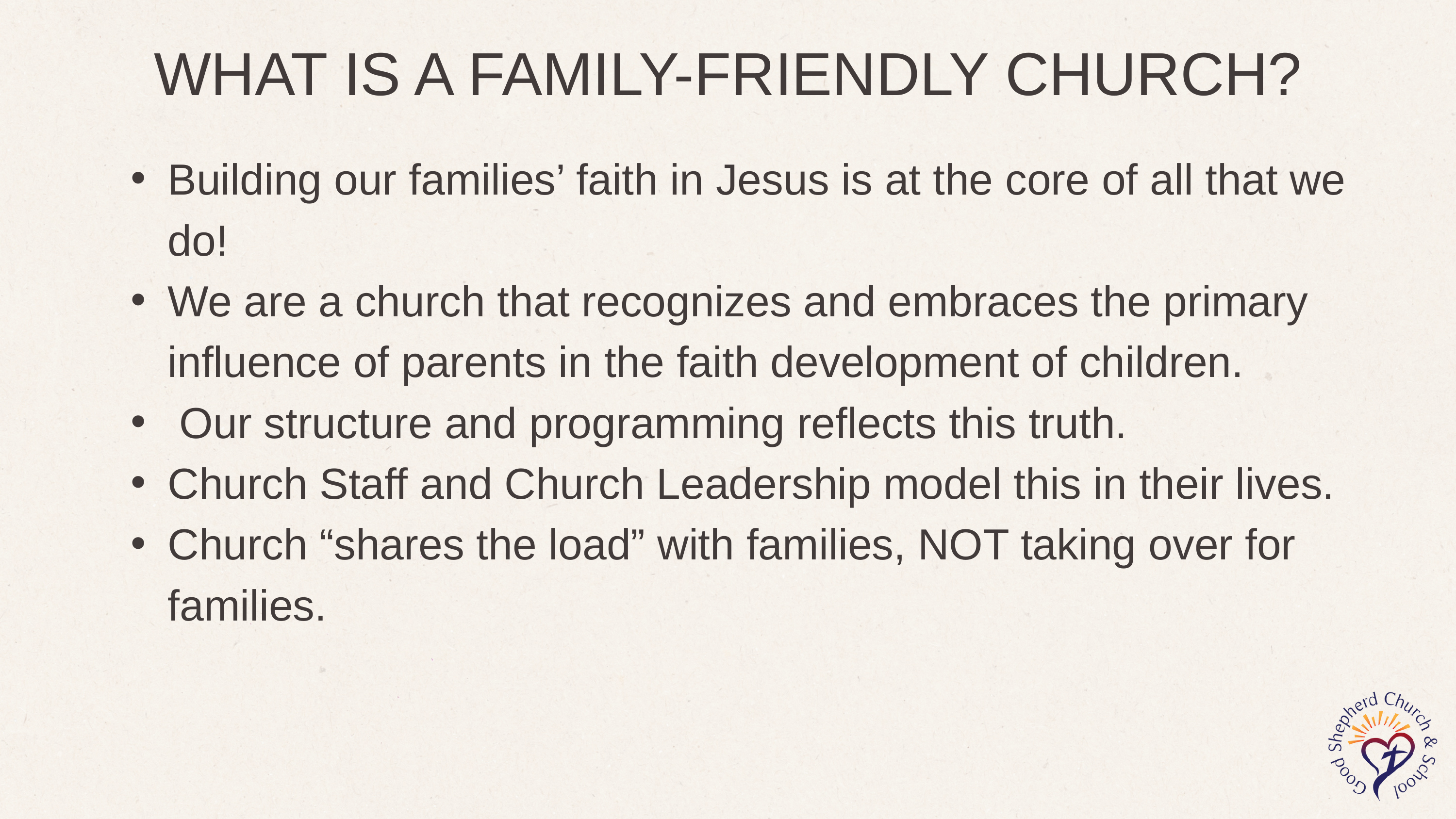

WHAT IS A FAMILY-FRIENDLY CHURCH?
Building our families’ faith in Jesus is at the core of all that we do!
We are a church that recognizes and embraces the primary influence of parents in the faith development of children.
 Our structure and programming reflects this truth.
Church Staff and Church Leadership model this in their lives.
Church “shares the load” with families, NOT taking over for families.